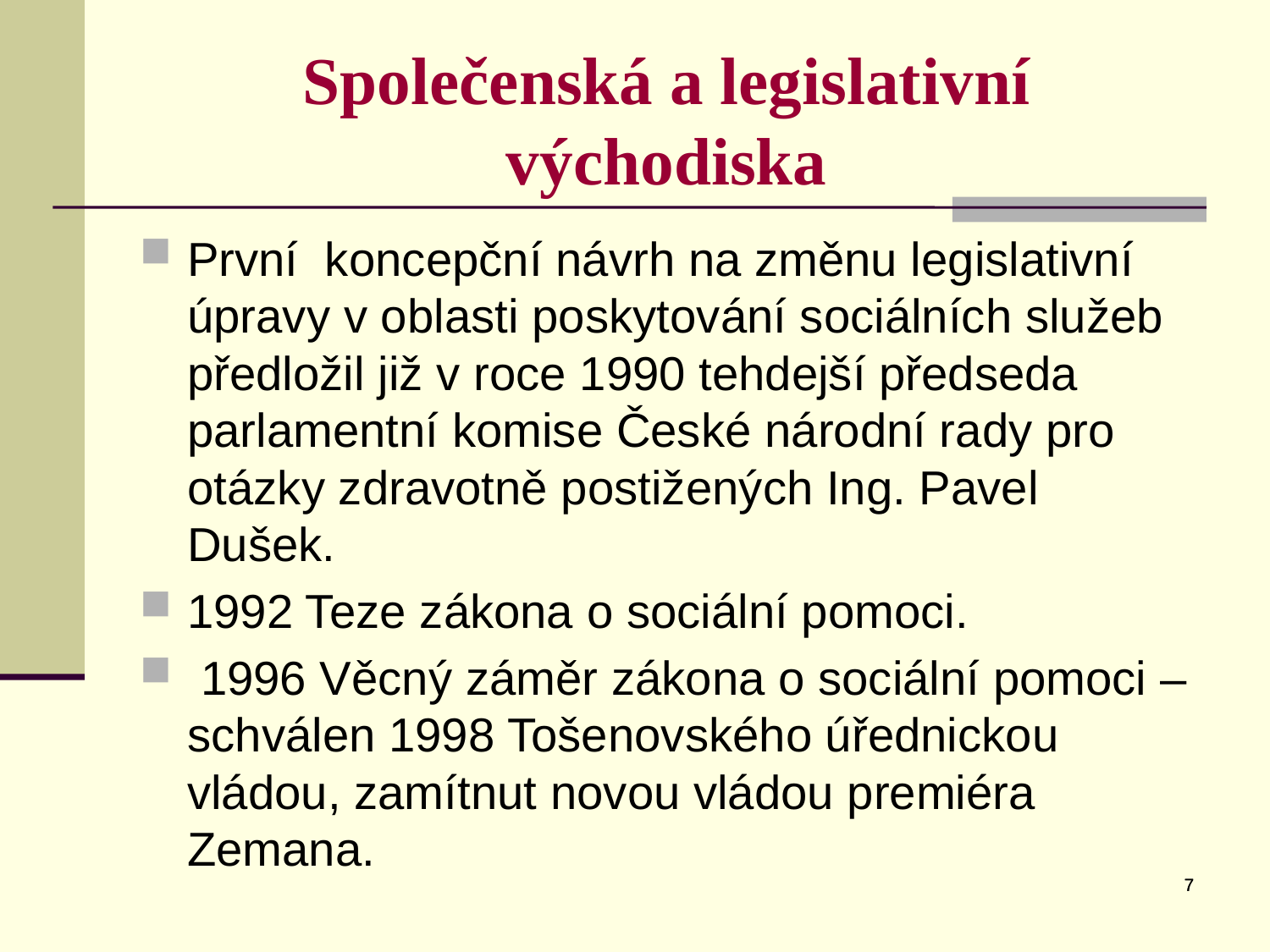

# Společenská a legislativní východiska
První  koncepční návrh na změnu legislativní úpravy v oblasti poskytování sociálních služeb předložil již v roce 1990 tehdejší předseda parlamentní komise České národní rady pro otázky zdravotně postižených Ing. Pavel Dušek.
1992 Teze zákona o sociální pomoci.
 1996 Věcný záměr zákona o sociální pomoci – schválen 1998 Tošenovského úřednickou  vládou, zamítnut novou vládou premiéra Zemana.
7
7